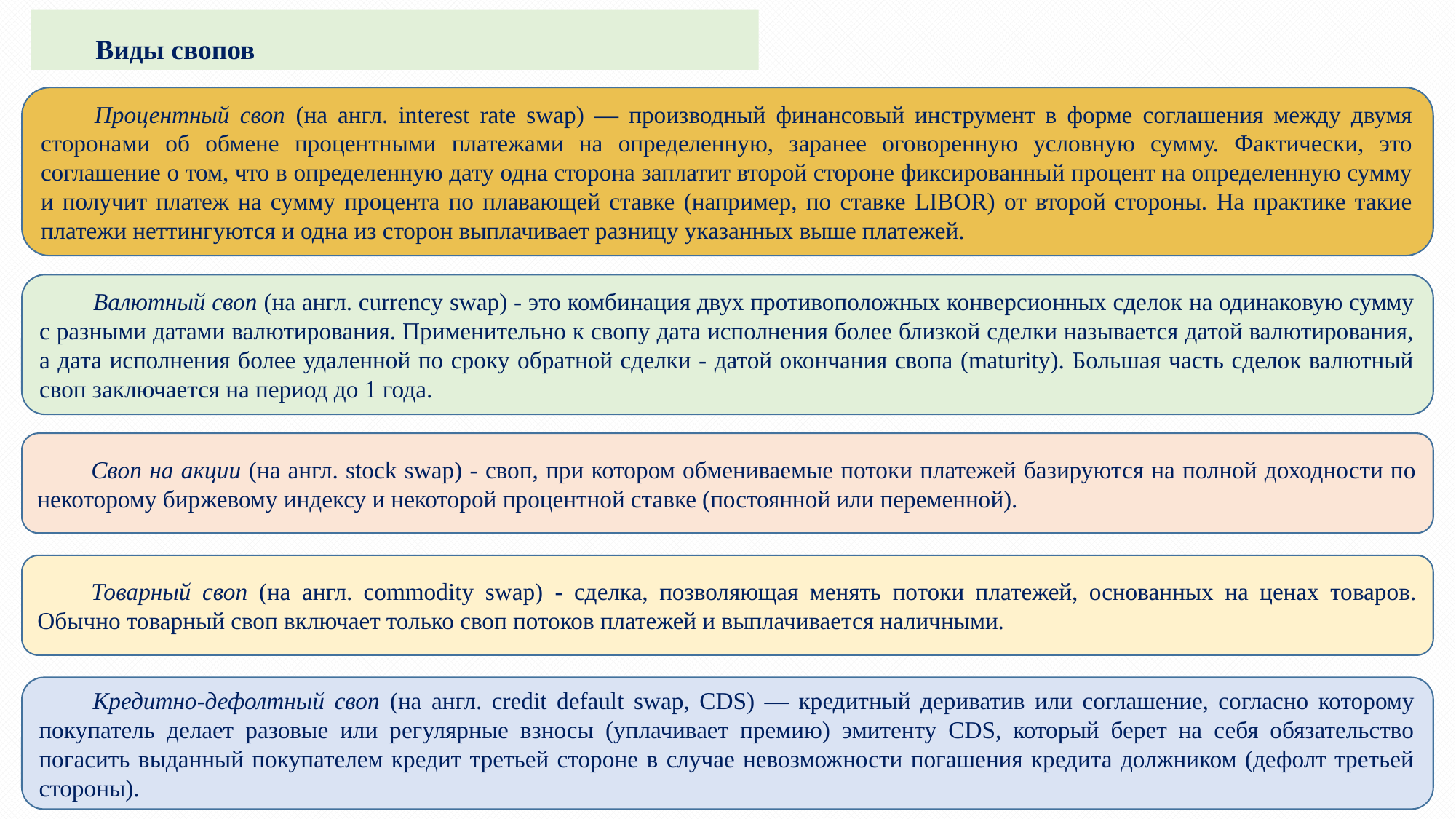

Виды свопов
Процентный своп (на англ. interest rate swap) — производный финансовый инструмент в форме соглашения между двумя сторонами об обмене процентными платежами на определенную, заранее оговоренную условную сумму. Фактически, это соглашение о том, что в определенную дату одна сторона заплатит второй стороне фиксированный процент на определенную сумму и получит платеж на сумму процента по плавающей ставке (например, по ставке LIBOR) от второй стороны. На практике такие платежи неттингуются и одна из сторон выплачивает разницу указанных выше платежей.
Валютный своп (на англ. currency swap) - это комбинация двух противоположных конверсионных сделок на одинаковую сумму с разными датами валютирования. Применительно к свопу дата исполнения более близкой сделки называется датой валютирования, а дата исполнения более удаленной по сроку обратной сделки - датой окончания свопа (maturity). Большая часть сделок валютный своп заключается на период до 1 года.
Своп на акции (на англ. stock swap) - своп, при котором обмениваемые потоки платежей базируются на полной доходности по некоторому биржевому индексу и некоторой процентной ставке (постоянной или переменной).
Товарный своп (на англ. сommodity swap) - сделка, позволяющая менять потоки платежей, основанных на ценах товаров. Обычно товарный своп включает только своп потоков платежей и выплачивается наличными.
Кредитно-дефолтный своп (на англ. credit default swap, CDS) — кредитный дериватив или соглашение, согласно которому покупатель делает разовые или регулярные взносы (уплачивает премию) эмитенту CDS, который берет на себя обязательство погасить выданный покупателем кредит третьей стороне в случае невозможности погашения кредита должником (дефолт третьей стороны).